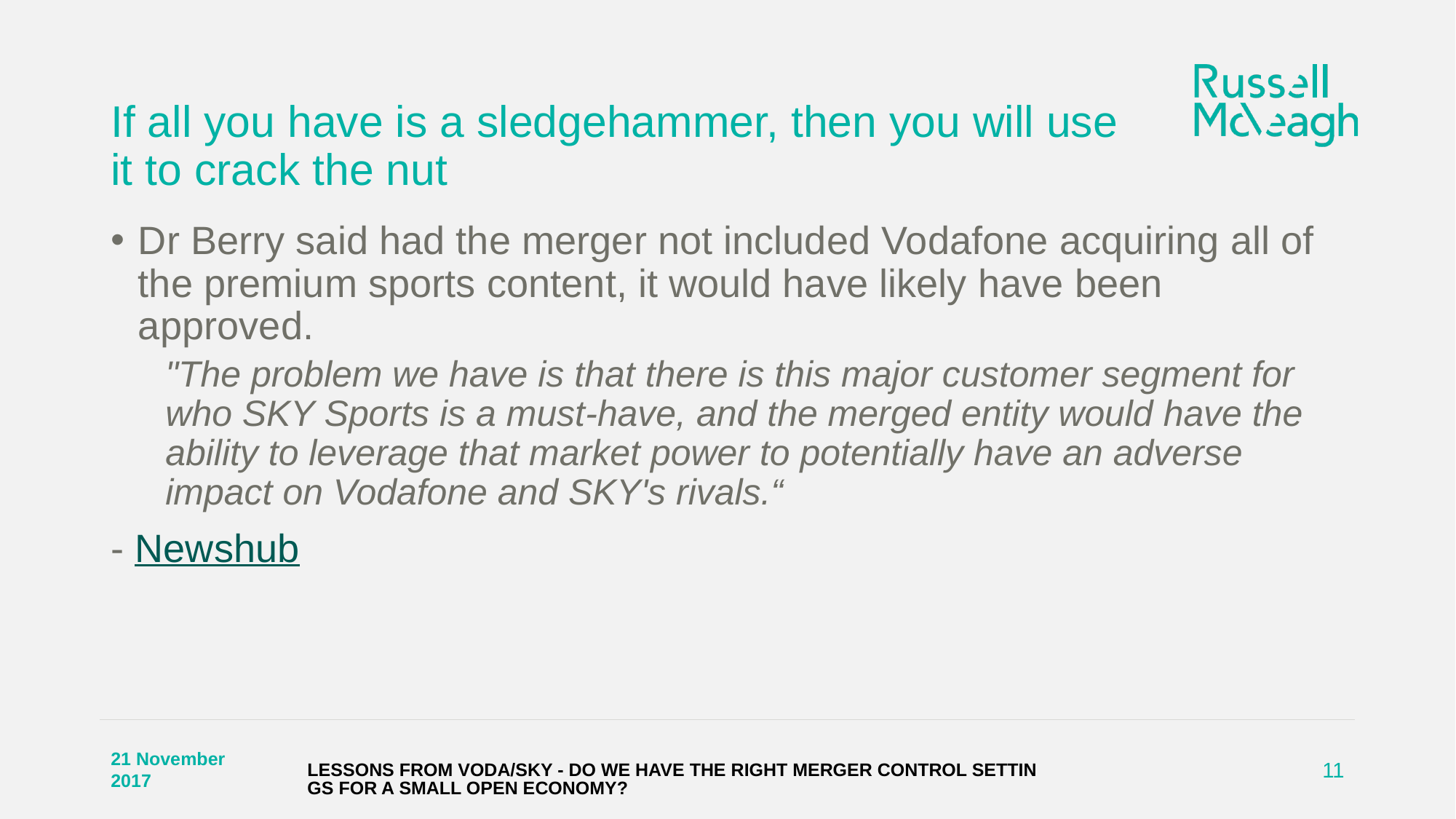

# If all you have is a sledgehammer, then you will use it to crack the nut
Dr Berry said had the merger not included Vodafone acquiring all of the premium sports content, it would have likely have been approved.
"The problem we have is that there is this major customer segment for who SKY Sports is a must-have, and the merged entity would have the ability to leverage that market power to potentially have an adverse impact on Vodafone and SKY's rivals.“
- Newshub
LESSONS FROM VODA/SKY - DO WE HAVE THE RIGHT MERGER CONTROL SETTINGS FOR A SMALL OPEN ECONOMY?
21 November 2017
11